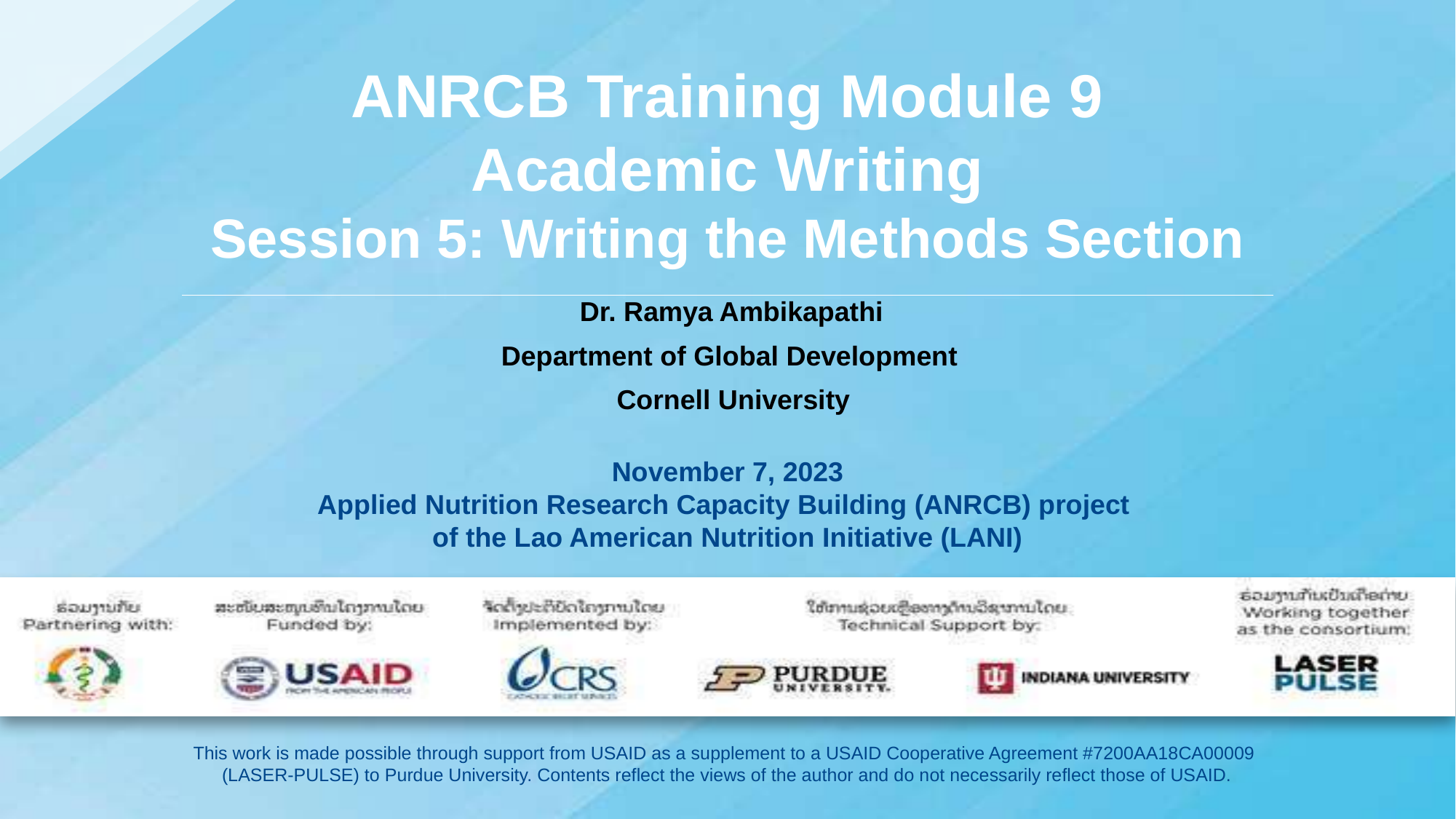

# ANRCB Training Module 9 Academic Writing Session 5: Writing the Methods Section
 Dr. Ramya Ambikapathi
Department of Global Development
Cornell University

November 7, 2023
Applied Nutrition Research Capacity Building (ANRCB) project
of the Lao American Nutrition Initiative (LANI)
This work is made possible through support from USAID as a supplement to a USAID Cooperative Agreement #7200AA18CA00009
(LASER-PULSE) to Purdue University. Contents reflect the views of the author and do not necessarily reflect those of USAID.